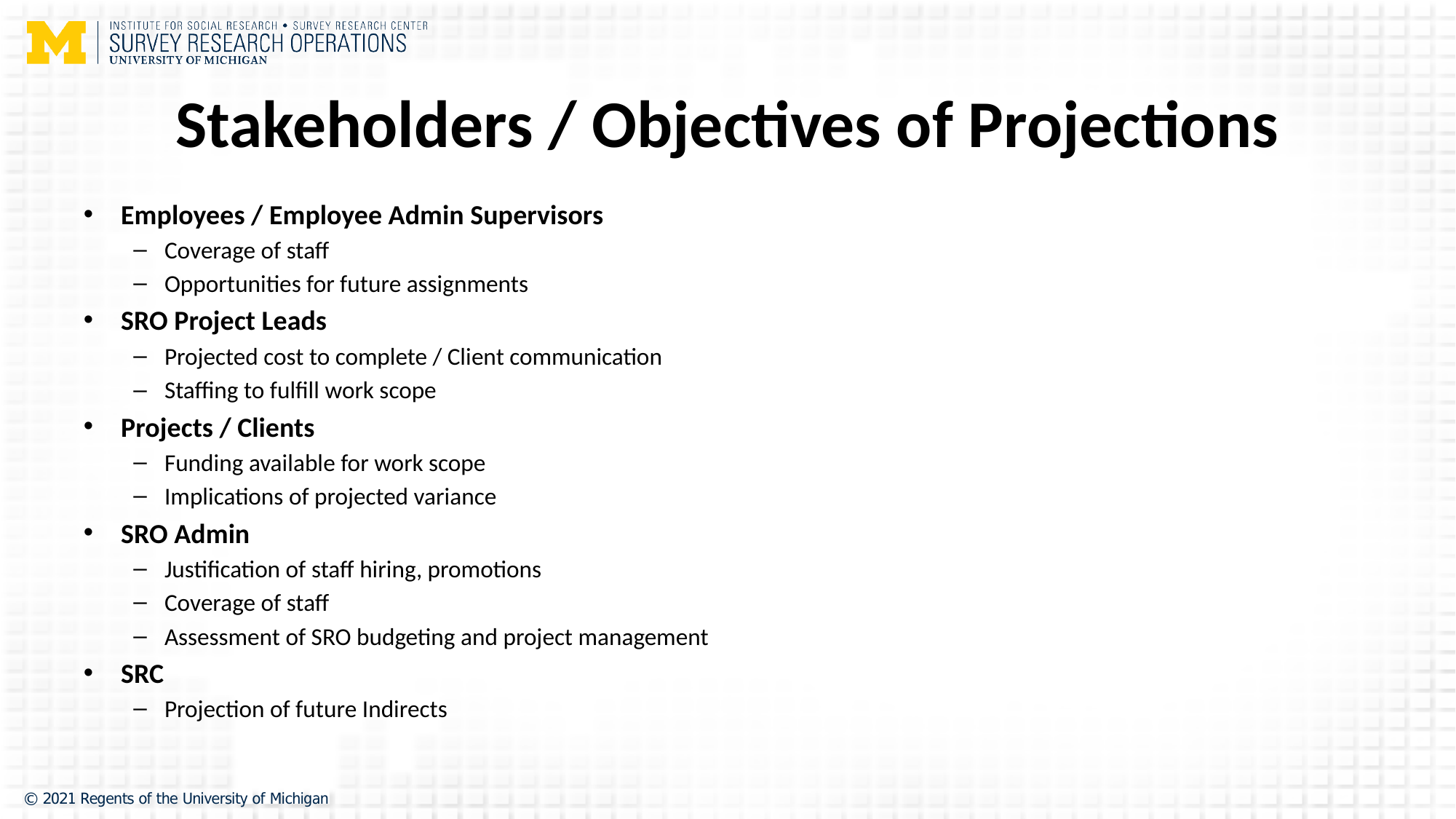

# Stakeholders / Objectives of Projections
Employees / Employee Admin Supervisors
Coverage of staff
Opportunities for future assignments
SRO Project Leads
Projected cost to complete / Client communication
Staffing to fulfill work scope
Projects / Clients
Funding available for work scope
Implications of projected variance
SRO Admin
Justification of staff hiring, promotions
Coverage of staff
Assessment of SRO budgeting and project management
SRC
Projection of future Indirects